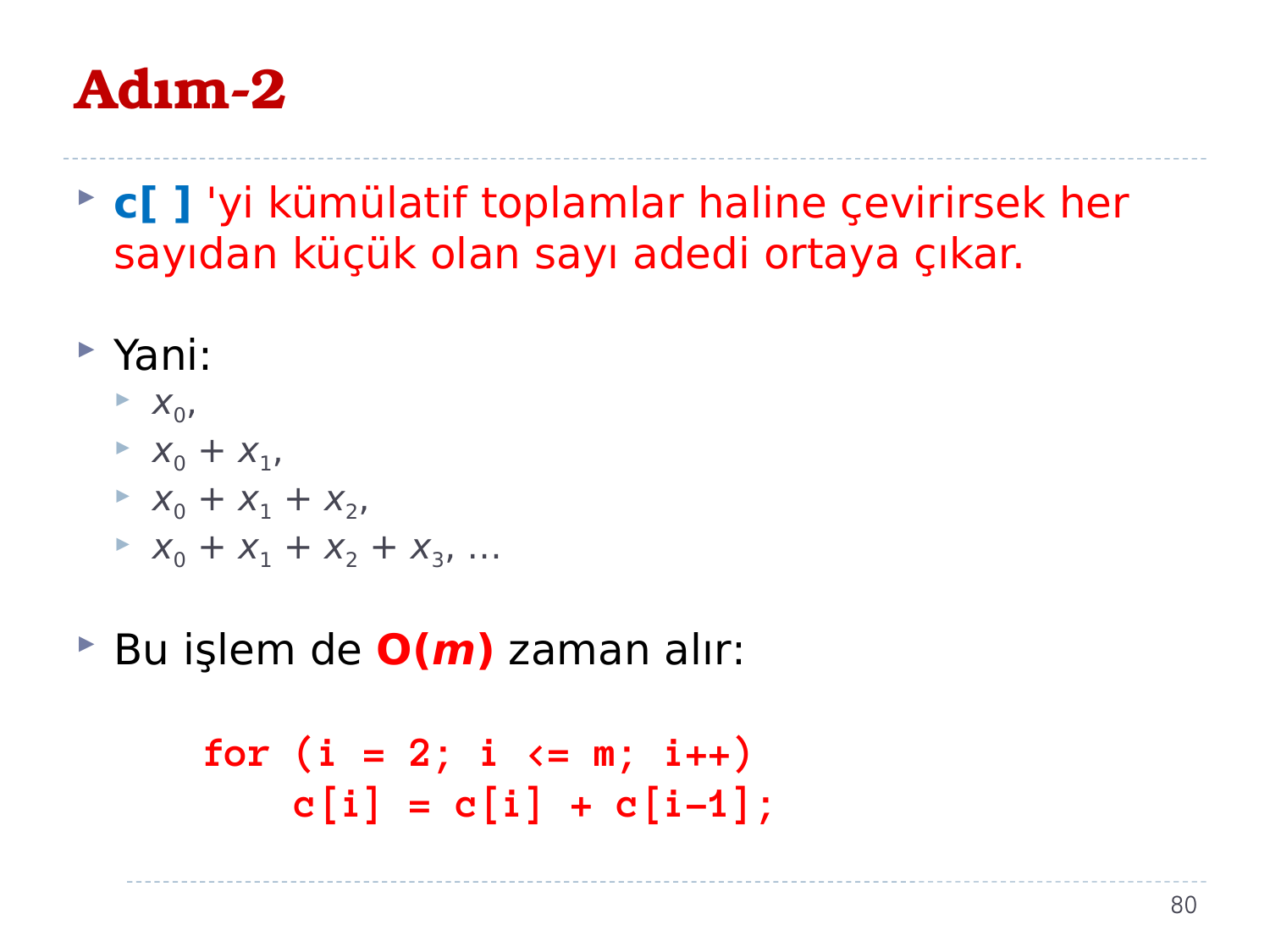

# Adım-2
c[ ] 'yi kümülatif toplamlar haline çevirirsek her sayıdan küçük olan sayı adedi ortaya çıkar.

Yani:
x0,
x0 + x1,
x0 + x1 + x2,
x0 + x1 + x2 + x3, …

Bu işlem de O(m) zaman alır:

	for (i = 2; i <= m; i++)
	    c[i] = c[i] + c[i-1];
80